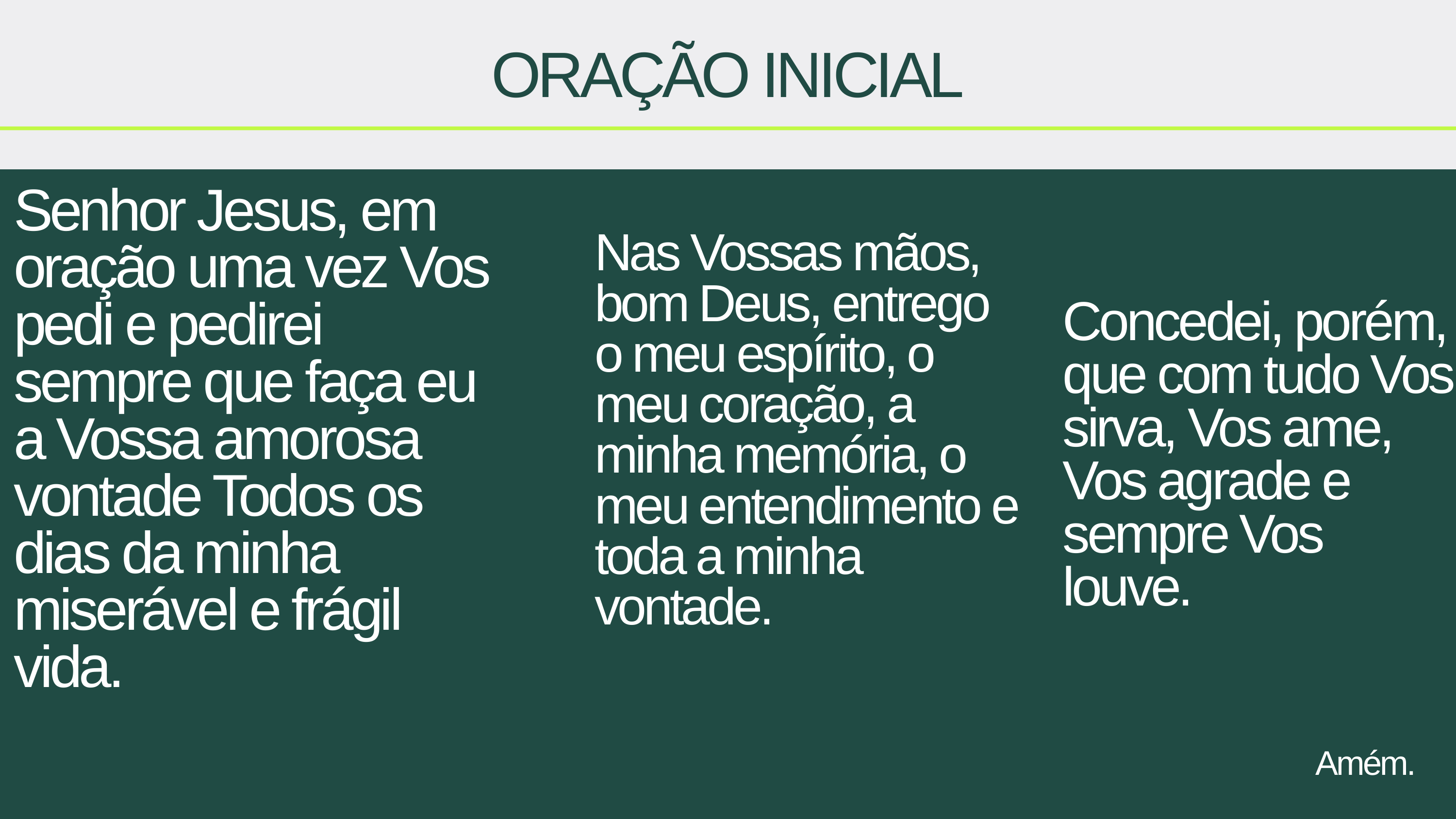

ORAÇÃO INICIAL

Senhor Jesus, em oração uma vez Vos pedi e pedirei sempre que faça eu a Vossa amorosa vontade Todos os dias da minha miserável e frágil vida.
Nas Vossas mãos, bom Deus, entrego o meu espírito, o meu coração, a minha memória, o meu entendimento e toda a minha vontade.
Concedei, porém, que com tudo Vos sirva, Vos ame, Vos agrade e sempre Vos louve.
Amém.